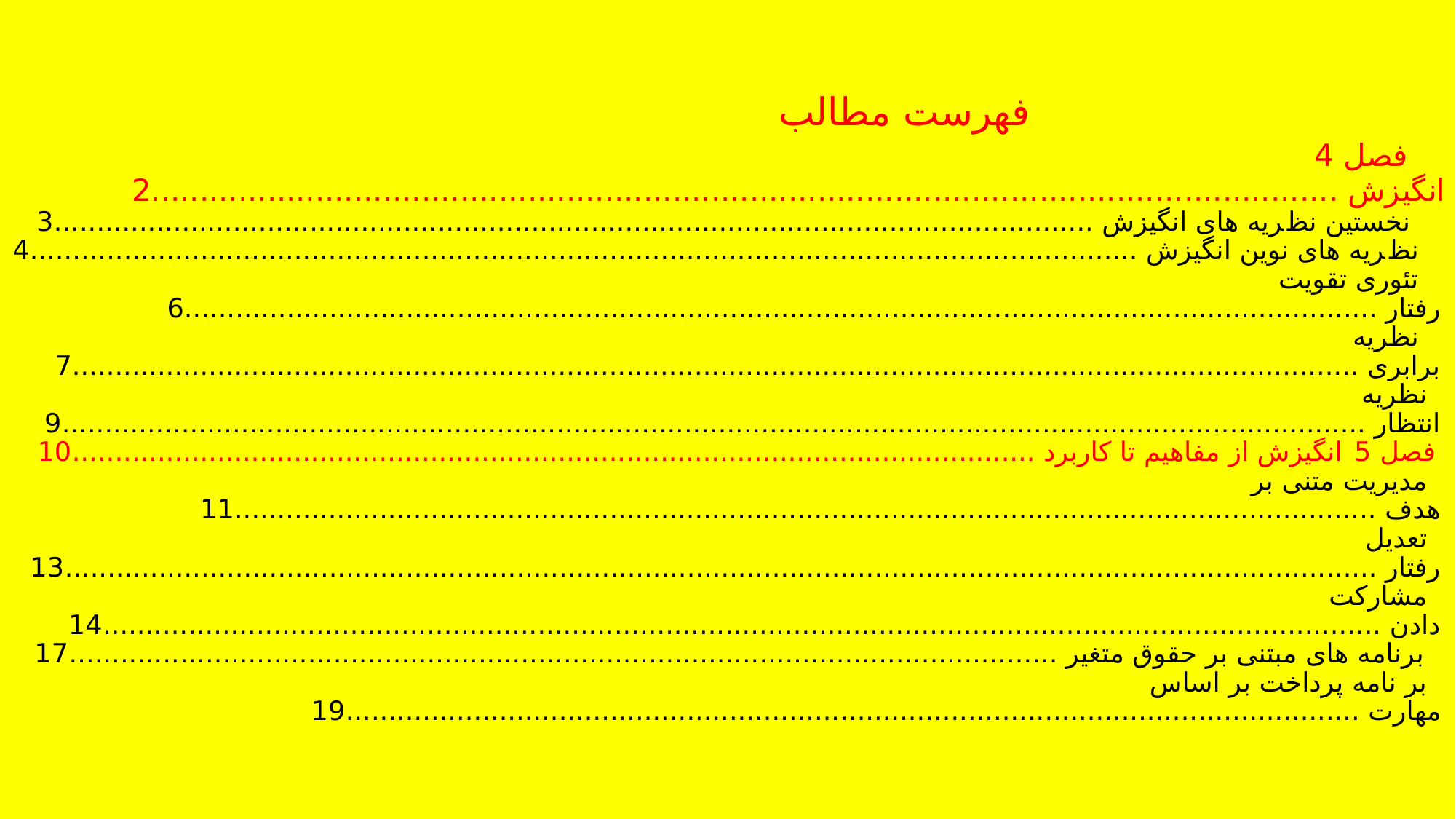

# فهرست مطالب فصل 4 انگیزش ...........................................................................................................................2 نخستین نظریه های انگیزش ..........................................................................................................................3 نظریه های نوین انگیزش ..................................................................................................................................4 تئوری تقویت رفتار ............................................................................................................................................6 نظریه برابری .......................................................................................................................................................7 نظریه انتظار .........................................................................................................................................................9 فصل 5 انگیزش از مفاهیم تا کاربرد .................................................................................................................10 مدیریت متنی بر هدف ......................................................................................................................................11 تعدیل رفتار ..........................................................................................................................................................13 مشارکت دادن ......................................................................................................................................................14 برنامه های مبتنی بر حقوق متغیر ....................................................................................................................17 بر نامه پرداخت بر اساس مهارت .......................................................................................................................19